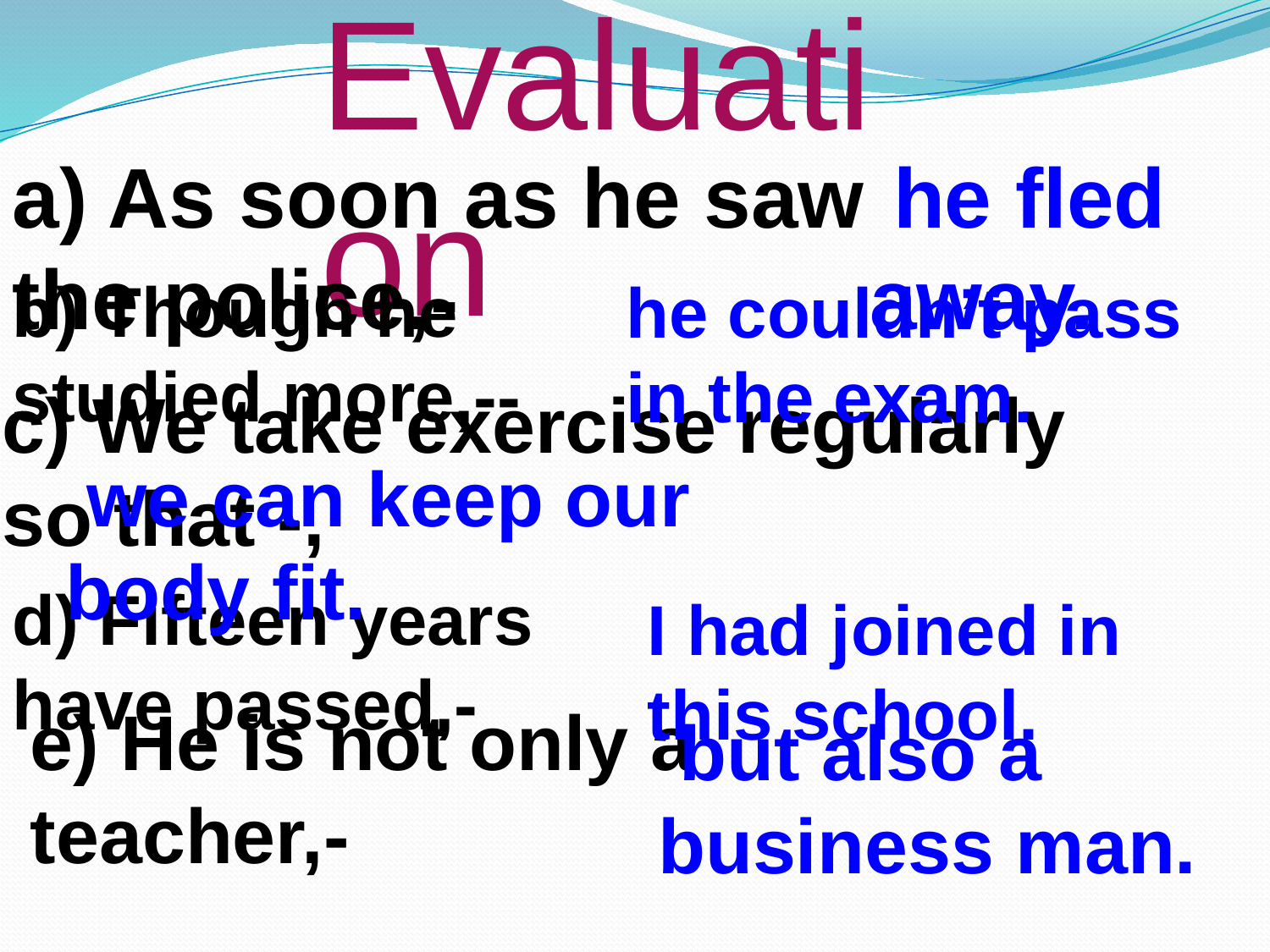

Evaluation
a) As soon as he saw the police,-
 he fled away.
b) Though he studied more,--
he couldn’t pass in the exam.
c) We take exercise regularly so that -,
 we can keep our body fit.
d) Fifteen years have passed,-
I had joined in this school.
e) He is not only a teacher,-
 but also a business man.